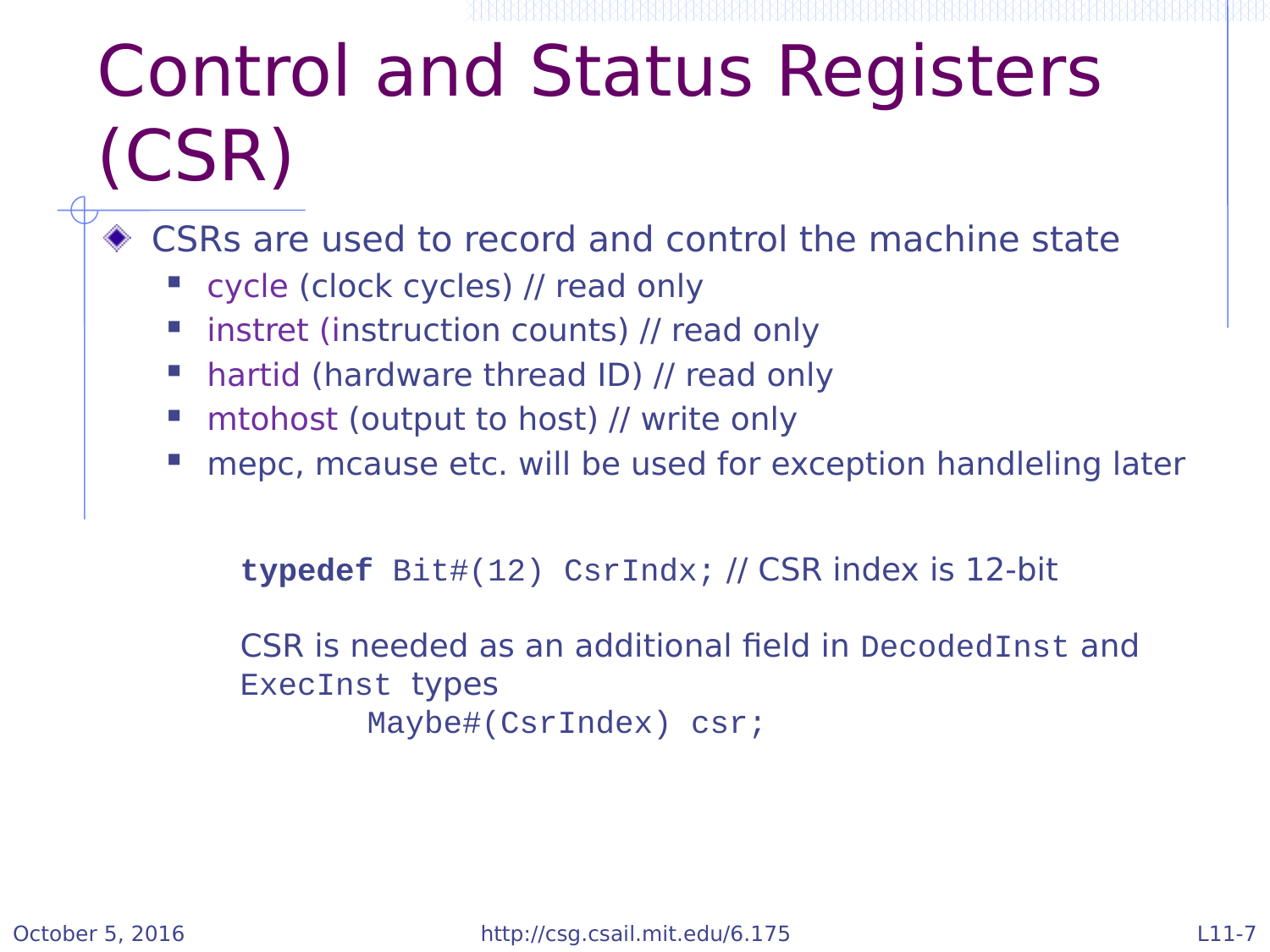

# Control and Status Registers (CSR)
CSRs are used to record and control the machine state
cycle (clock cycles) // read only
instret (instruction counts) // read only
hartid (hardware thread ID) // read only
mtohost (output to host) // write only
mepc, mcause etc. will be used for exception handleling later
typedef Bit#(12) CsrIndx; // CSR index is 12-bit

CSR is needed as an additional field in DecodedInst and ExecInst types
Maybe#(CsrIndex) csr;
October 5, 2016
http://csg.csail.mit.edu/6.175
L11-7